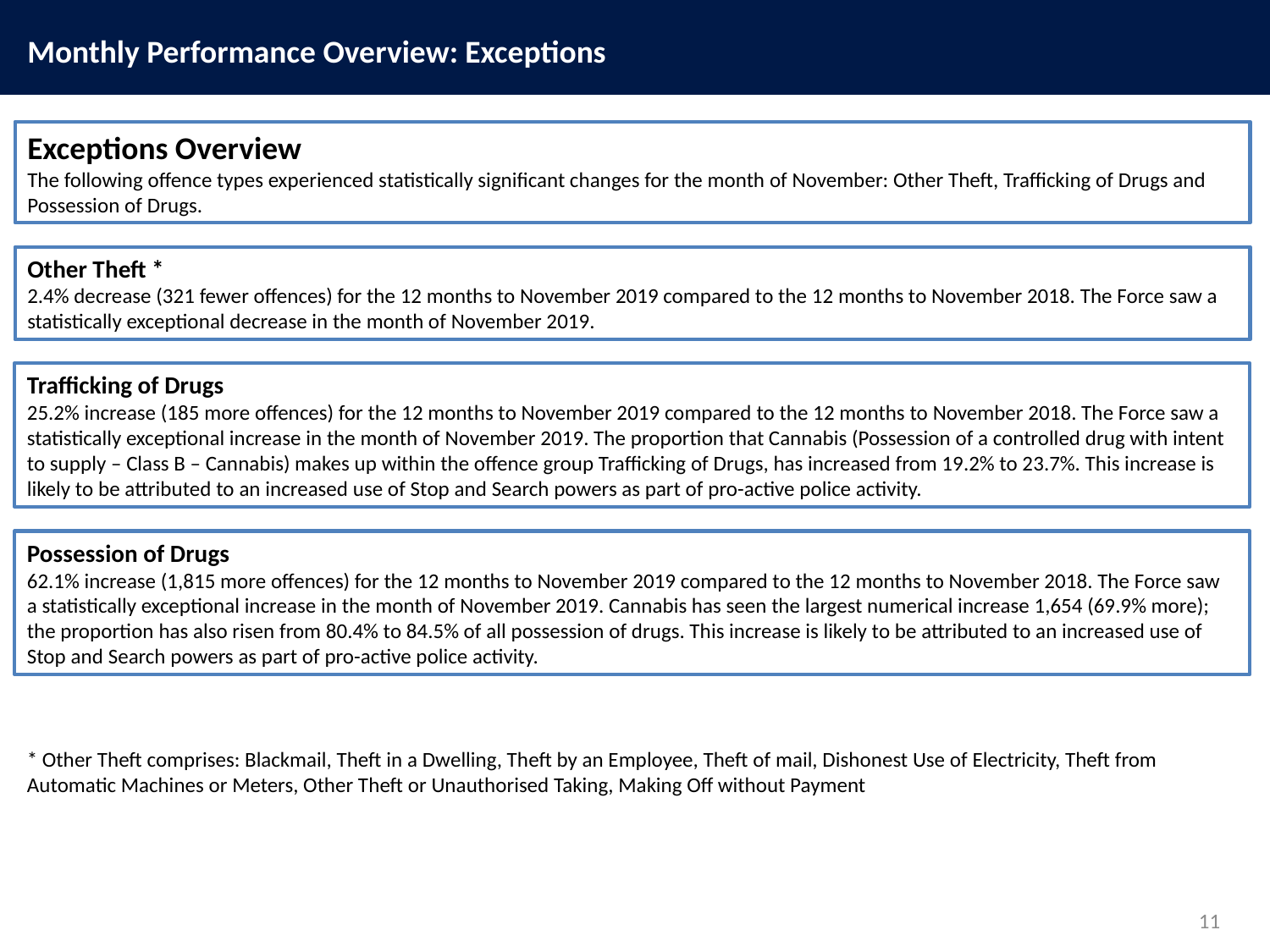

Monthly Performance Overview: Exceptions
Exceptions Overview
The following offence types experienced statistically significant changes for the month of November: Other Theft, Trafficking of Drugs and Possession of Drugs.
Other Theft *
2.4% decrease (321 fewer offences) for the 12 months to November 2019 compared to the 12 months to November 2018. The Force saw a statistically exceptional decrease in the month of November 2019.
Trafficking of Drugs
25.2% increase (185 more offences) for the 12 months to November 2019 compared to the 12 months to November 2018. The Force saw a statistically exceptional increase in the month of November 2019. The proportion that Cannabis (Possession of a controlled drug with intent to supply – Class B – Cannabis) makes up within the offence group Trafficking of Drugs, has increased from 19.2% to 23.7%. This increase is likely to be attributed to an increased use of Stop and Search powers as part of pro-active police activity.
Possession of Drugs
62.1% increase (1,815 more offences) for the 12 months to November 2019 compared to the 12 months to November 2018. The Force saw a statistically exceptional increase in the month of November 2019. Cannabis has seen the largest numerical increase 1,654 (69.9% more); the proportion has also risen from 80.4% to 84.5% of all possession of drugs. This increase is likely to be attributed to an increased use of Stop and Search powers as part of pro-active police activity.
* Other Theft comprises: Blackmail, Theft in a Dwelling, Theft by an Employee, Theft of mail, Dishonest Use of Electricity, Theft from Automatic Machines or Meters, Other Theft or Unauthorised Taking, Making Off without Payment
11